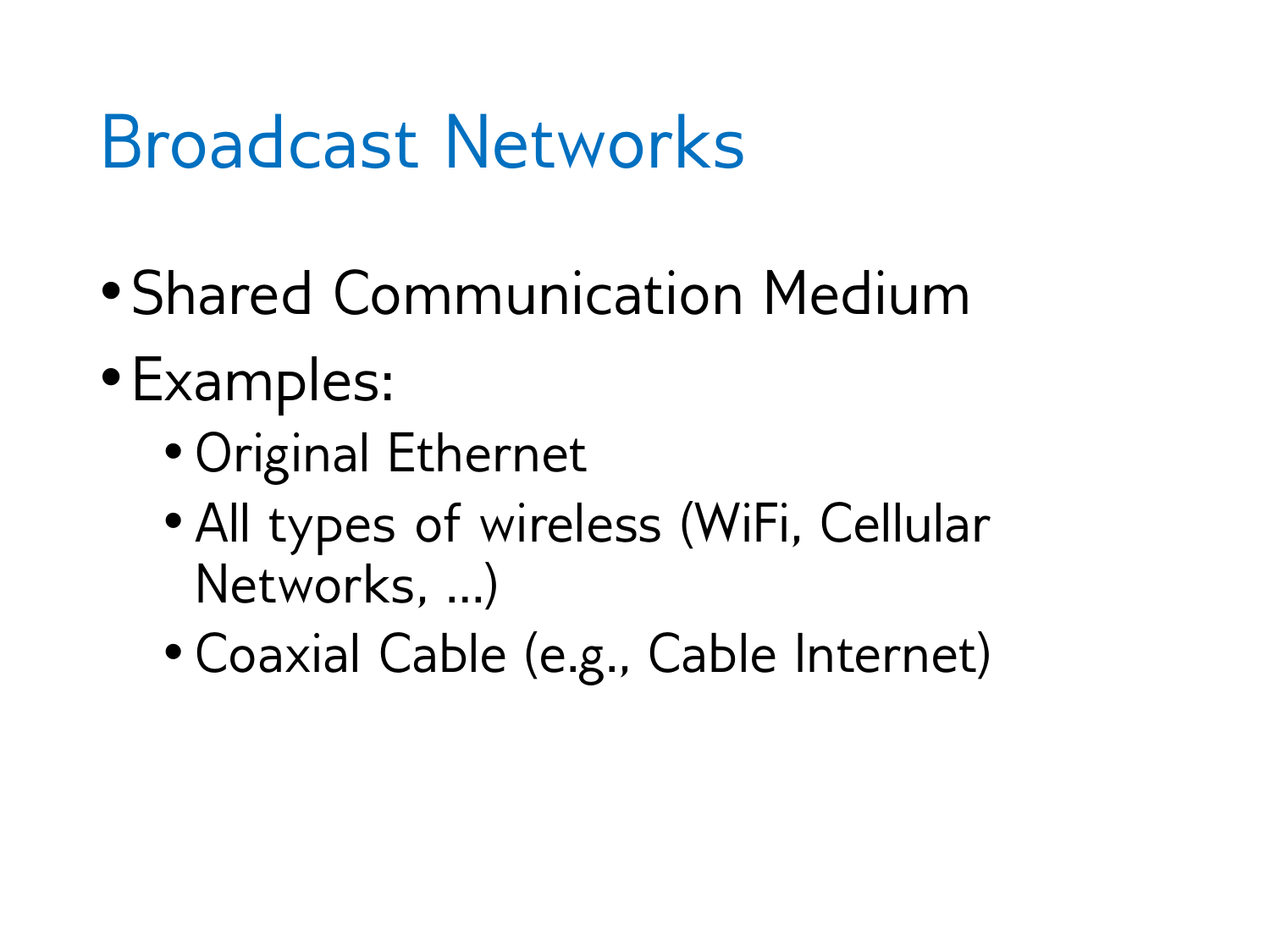

# Broadcast Networks
Shared Communication Medium
Examples:
Original Ethernet
All types of wireless (WiFi, Cellular Networks, …)
Coaxial Cable (e.g., Cable Internet)